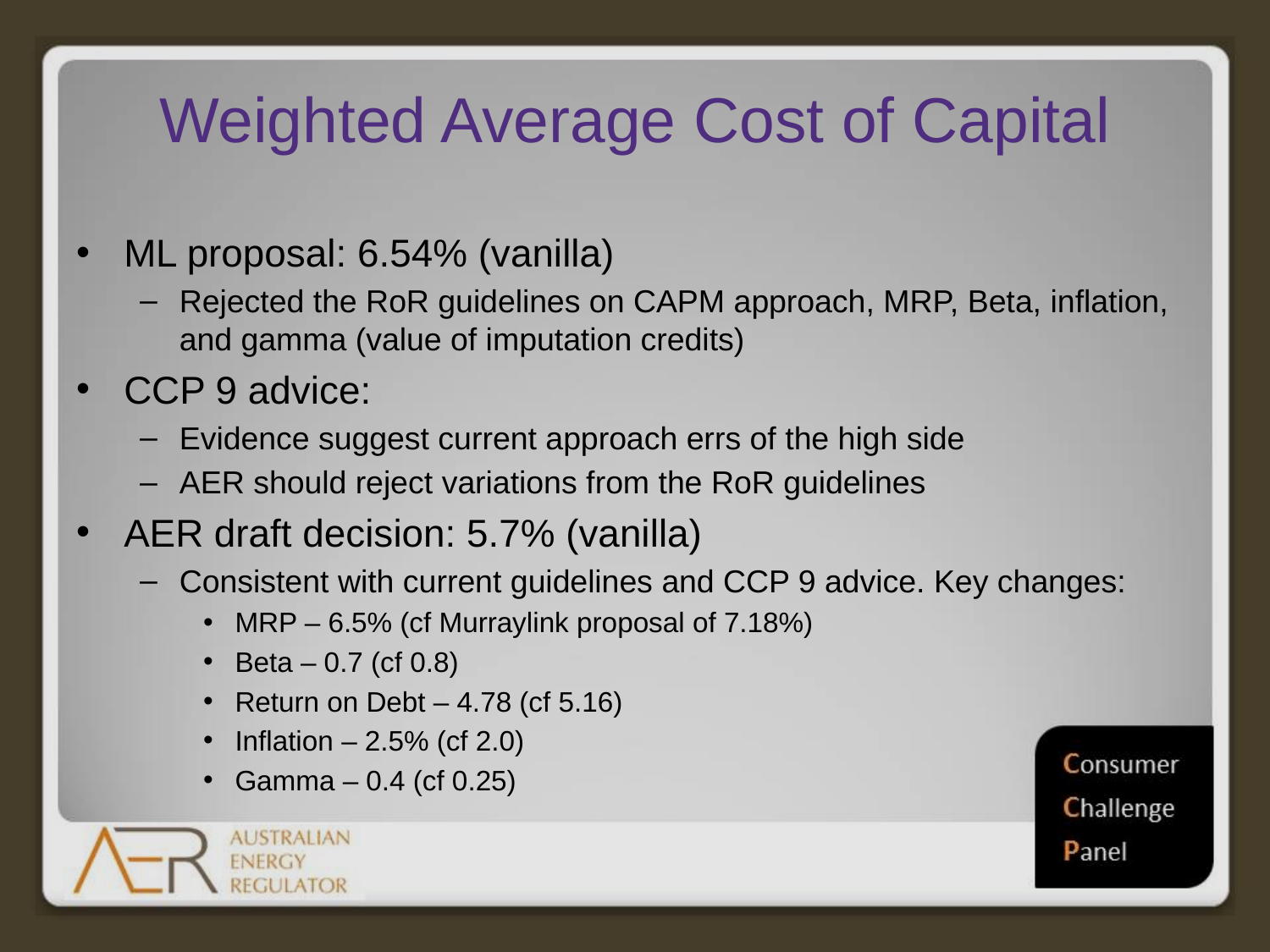

# Weighted Average Cost of Capital
ML proposal: 6.54% (vanilla)
Rejected the RoR guidelines on CAPM approach, MRP, Beta, inflation, and gamma (value of imputation credits)
CCP 9 advice:
Evidence suggest current approach errs of the high side
AER should reject variations from the RoR guidelines
AER draft decision: 5.7% (vanilla)
Consistent with current guidelines and CCP 9 advice. Key changes:
MRP – 6.5% (cf Murraylink proposal of 7.18%)
Beta – 0.7 (cf 0.8)
Return on Debt – 4.78 (cf 5.16)
Inflation – 2.5% (cf 2.0)
Gamma – 0.4 (cf 0.25)